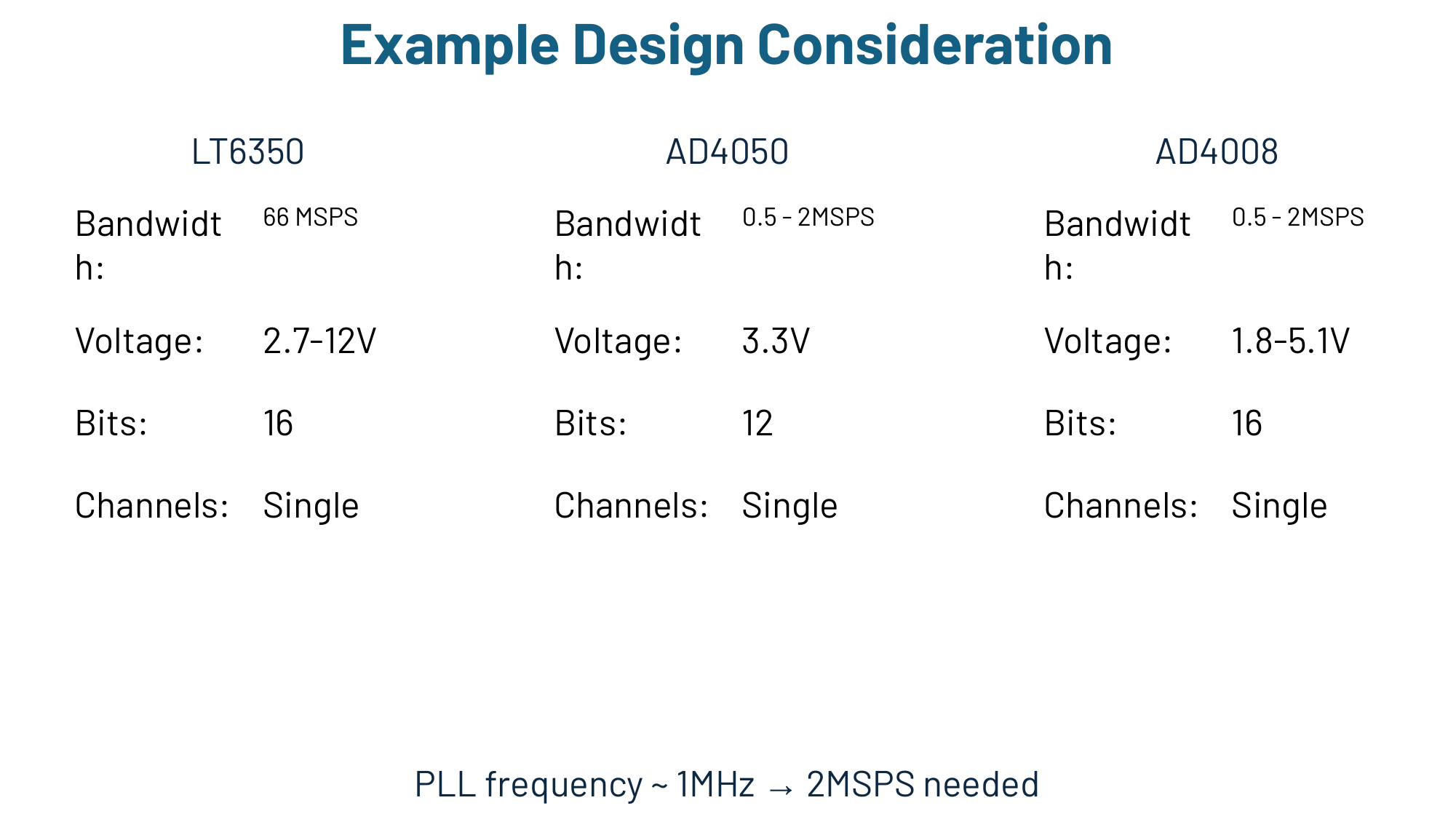

# Example Design Consideration
LT6350
AD4050
AD4008
| Bandwidth: | 66 MSPS |
| --- | --- |
| Voltage: | 2.7-12V |
| Bits: | 16 |
| Channels: | Single |
|  |  |
|  |  |
| Bandwidth: | 0.5 - 2MSPS |
| --- | --- |
| Voltage: | 3.3V |
| Bits: | 12 |
| Channels: | Single |
|  |  |
|  |  |
| Bandwidth: | 0.5 - 2MSPS |
| --- | --- |
| Voltage: | 1.8-5.1V |
| Bits: | 16 |
| Channels: | Single |
|  |  |
|  |  |
PLL frequency ~ 1MHz → 2MSPS needed